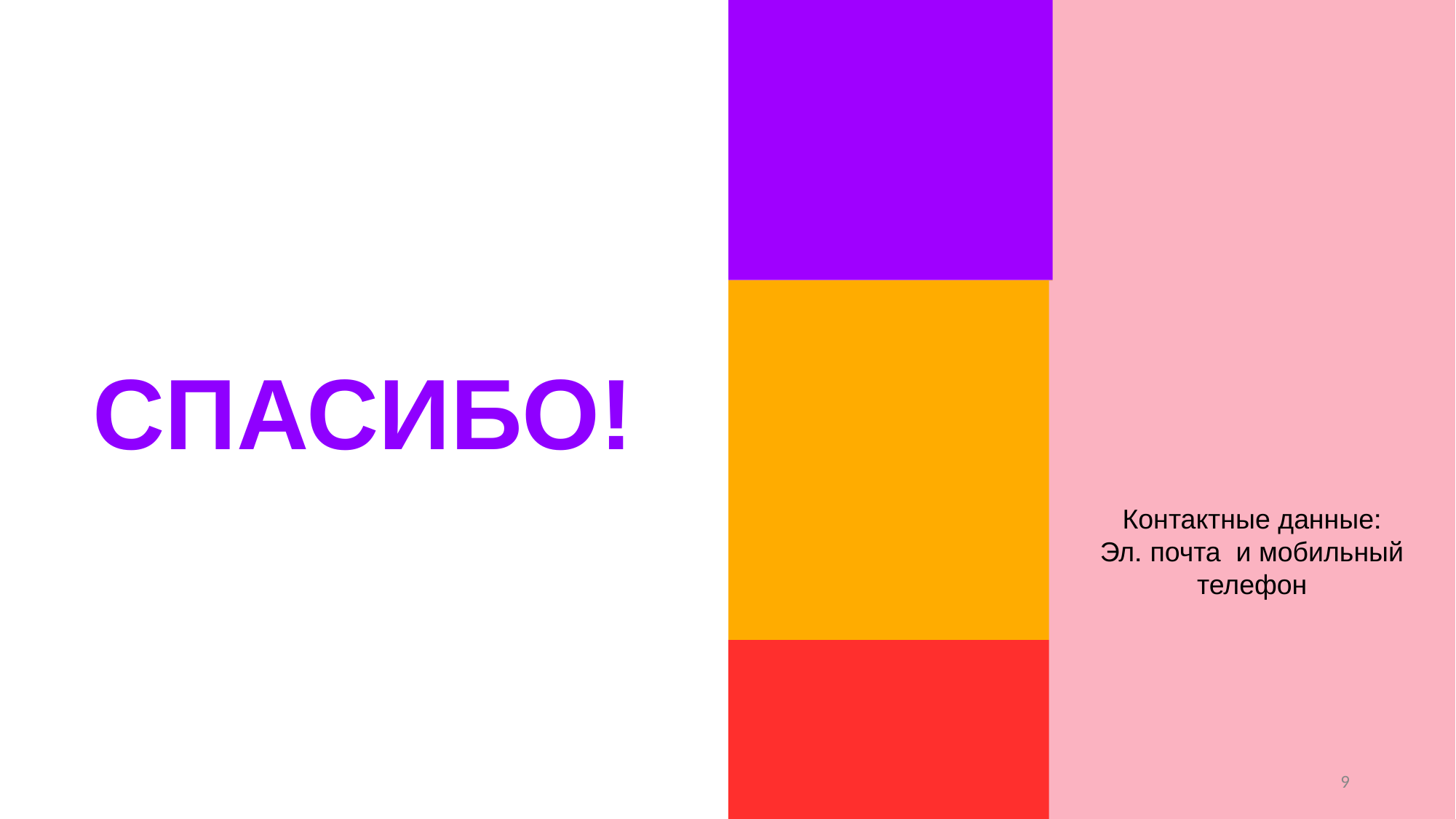

СПАСИБО!

Контактные данные:
Эл. почта  и мобильный телефон

9